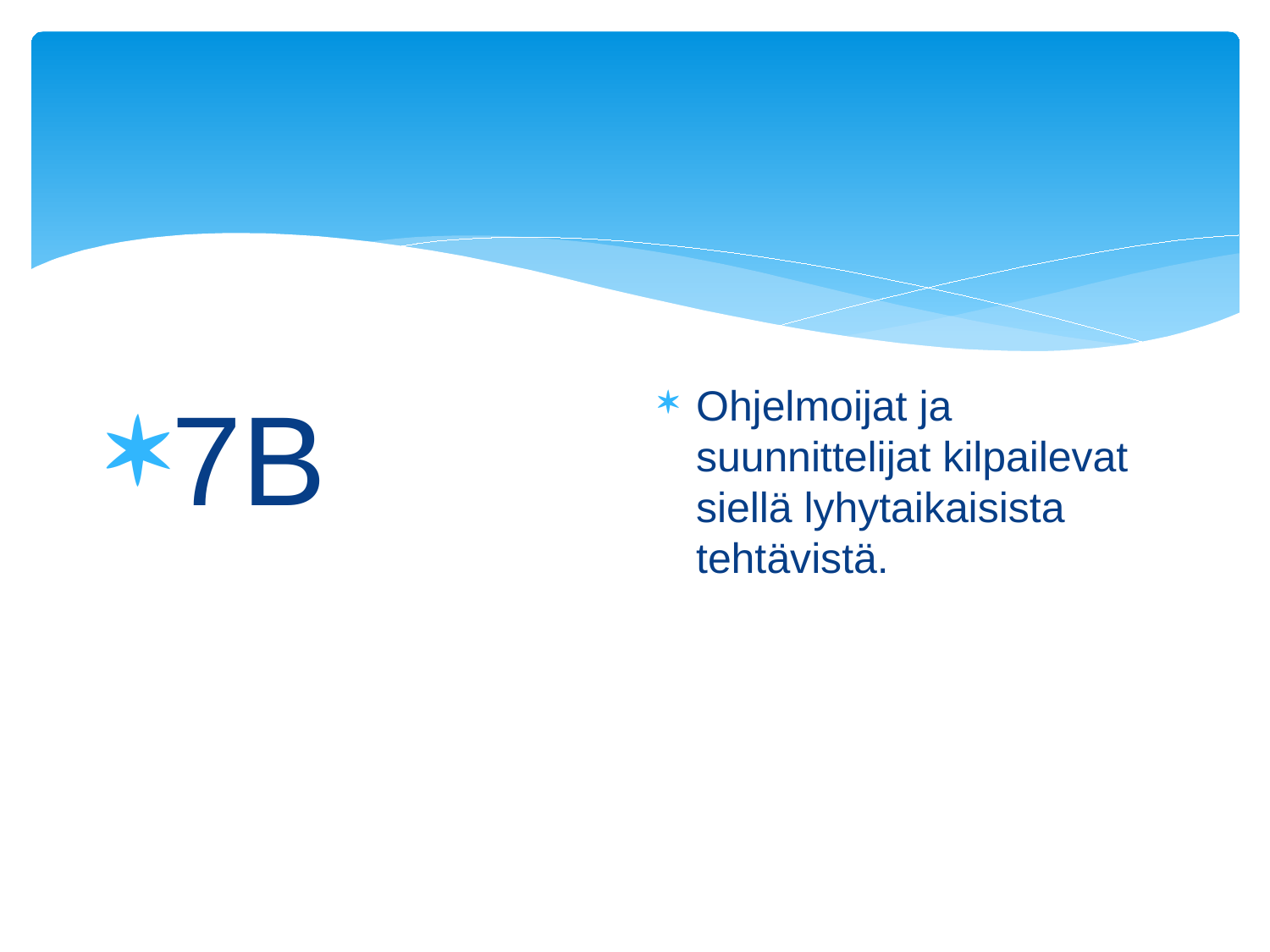

#
7B
Ohjelmoijat ja suunnittelijat kilpailevat siellä lyhytaikaisista tehtävistä.